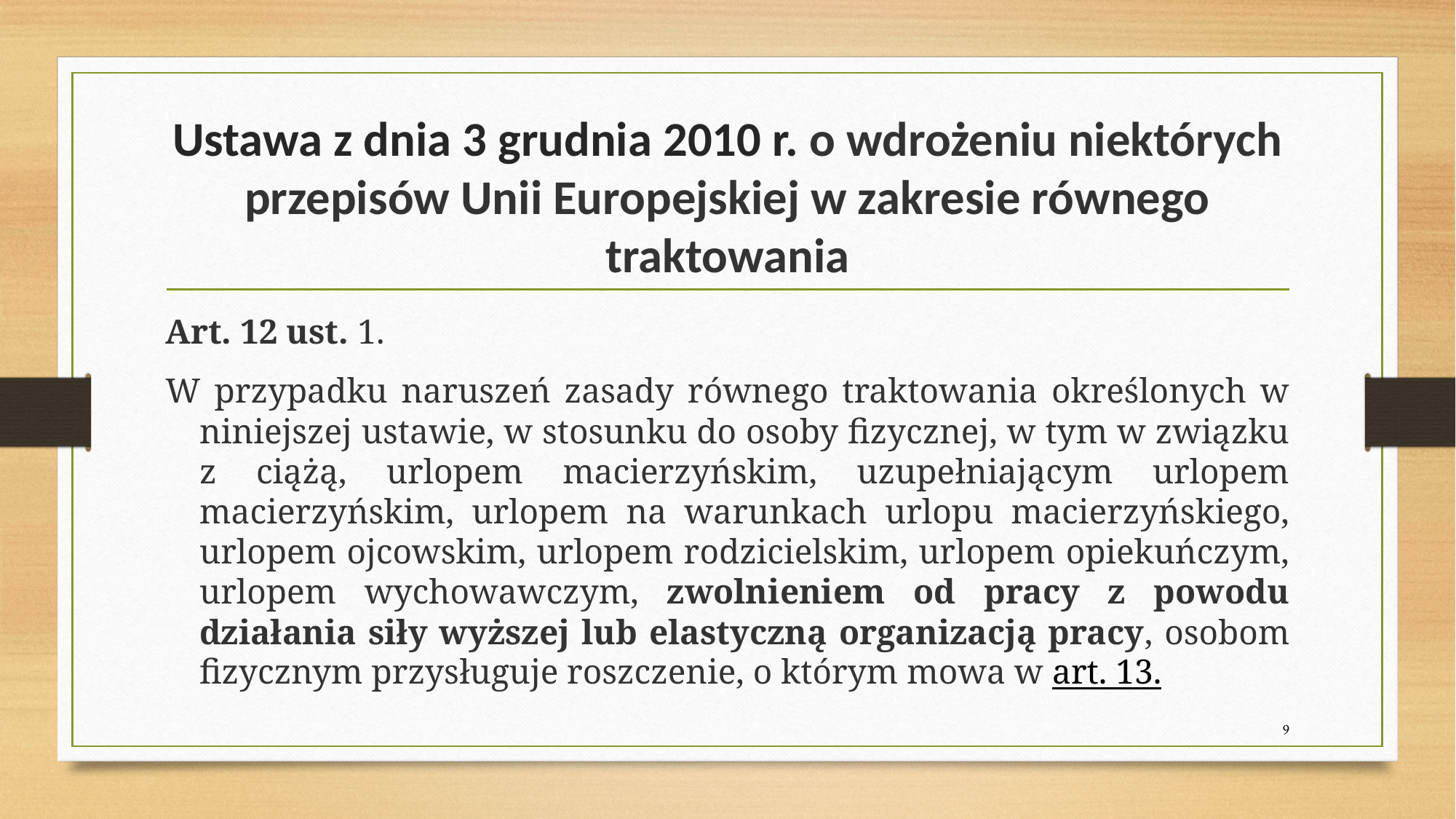

# Ustawa z dnia 3 grudnia 2010 r. o wdrożeniu niektórych przepisów Unii Europejskiej w zakresie równego traktowania
Art. 12 ust. 1.
W przypadku naruszeń zasady równego traktowania określonych w niniejszej ustawie, w stosunku do osoby fizycznej, w tym w związku z ciążą, urlopem macierzyńskim, uzupełniającym urlopem macierzyńskim, urlopem na warunkach urlopu macierzyńskiego, urlopem ojcowskim, urlopem rodzicielskim, urlopem opiekuńczym, urlopem wychowawczym, zwolnieniem od pracy z powodu działania siły wyższej lub elastyczną organizacją pracy, osobom fizycznym przysługuje roszczenie, o którym mowa w art. 13.

9